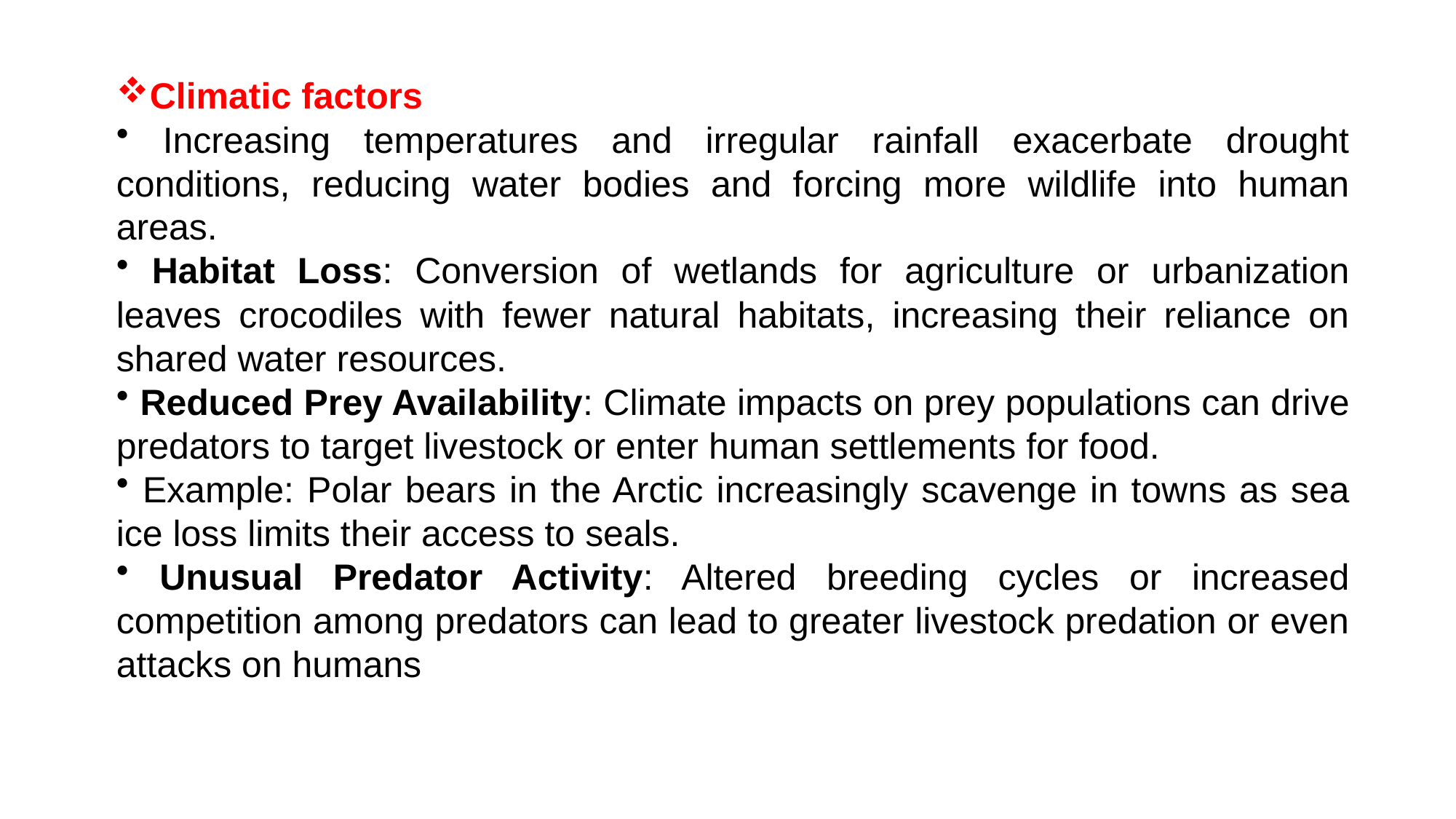

Climatic factors
 Increasing temperatures and irregular rainfall exacerbate drought conditions, reducing water bodies and forcing more wildlife into human areas.
 Habitat Loss: Conversion of wetlands for agriculture or urbanization leaves crocodiles with fewer natural habitats, increasing their reliance on shared water resources.
 Reduced Prey Availability: Climate impacts on prey populations can drive predators to target livestock or enter human settlements for food.
 Example: Polar bears in the Arctic increasingly scavenge in towns as sea ice loss limits their access to seals.
 Unusual Predator Activity: Altered breeding cycles or increased competition among predators can lead to greater livestock predation or even attacks on humans